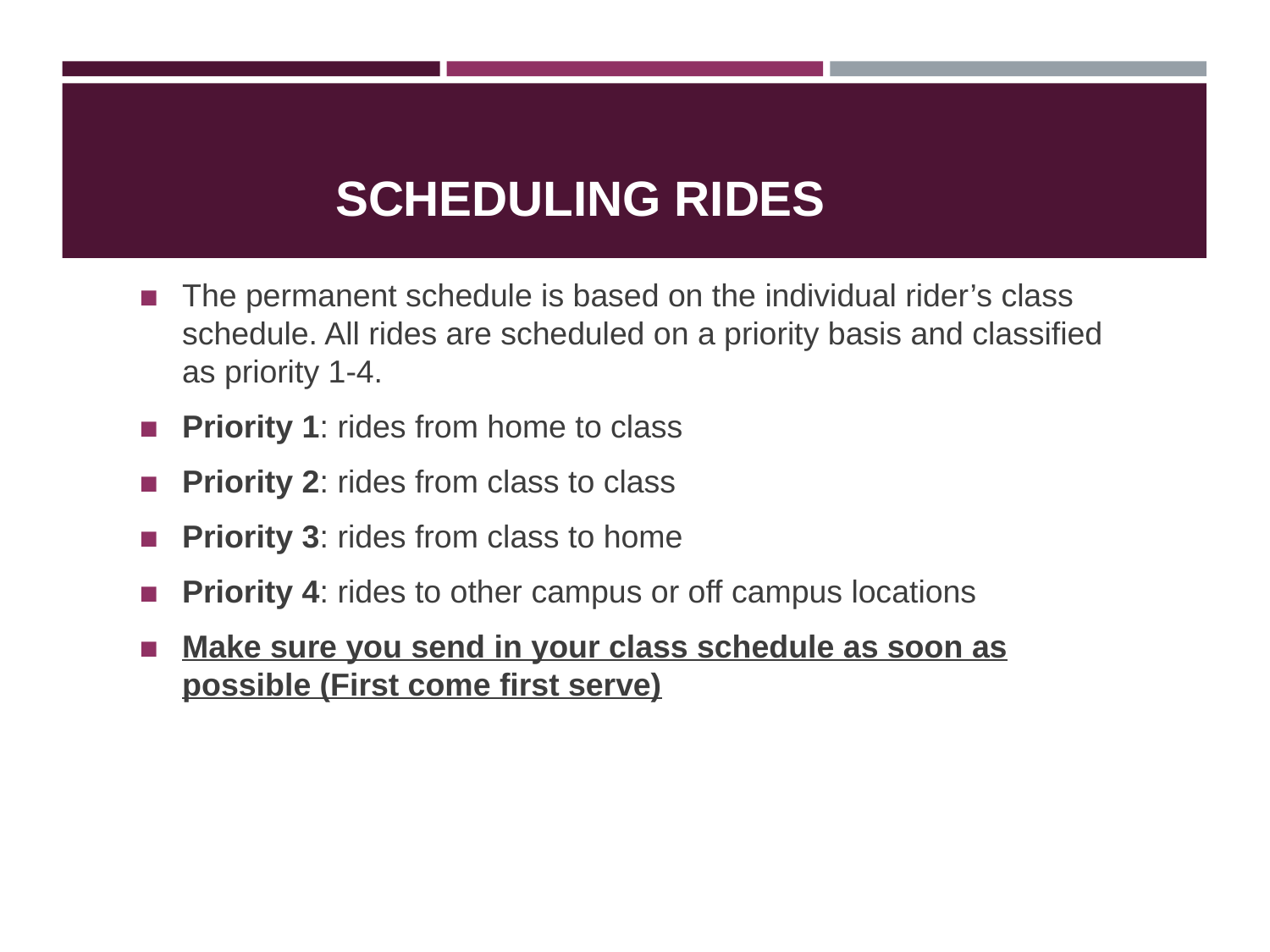

# SCHEDULING RIDES
The permanent schedule is based on the individual rider’s class schedule. All rides are scheduled on a priority basis and classified as priority 1-4.
Priority 1: rides from home to class
Priority 2: rides from class to class
Priority 3: rides from class to home
Priority 4: rides to other campus or off campus locations
Make sure you send in your class schedule as soon as possible (First come first serve)